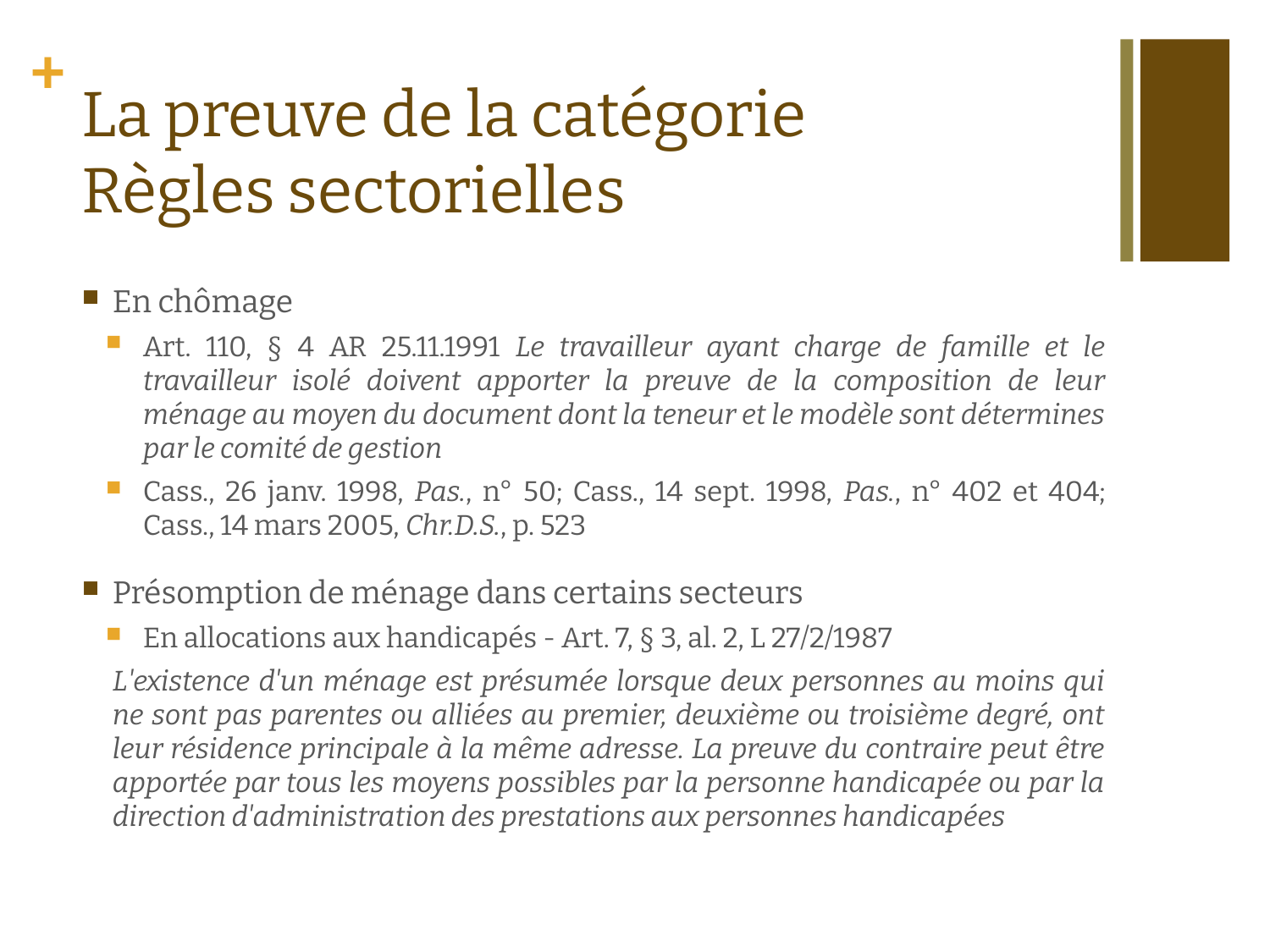

# La preuve de la catégorie Règles sectorielles
En chômage
Art. 110, § 4 AR 25.11.1991 Le travailleur ayant charge de famille et le travailleur isolé doivent apporter la preuve de la composition de leur ménage au moyen du document dont la teneur et le modèle sont détermines par le comité de gestion
Cass., 26 janv. 1998, Pas., n° 50; Cass., 14 sept. 1998, Pas., n° 402 et 404; Cass., 14 mars 2005, Chr.D.S., p. 523
Présomption de ménage dans certains secteurs
En allocations aux handicapés - Art. 7, § 3, al. 2, L 27/2/1987
L'existence d'un ménage est présumée lorsque deux personnes au moins qui ne sont pas parentes ou alliées au premier, deuxième ou troisième degré, ont leur résidence principale à la même adresse. La preuve du contraire peut être apportée par tous les moyens possibles par la personne handicapée ou par la direction d'administration des prestations aux personnes handicapées